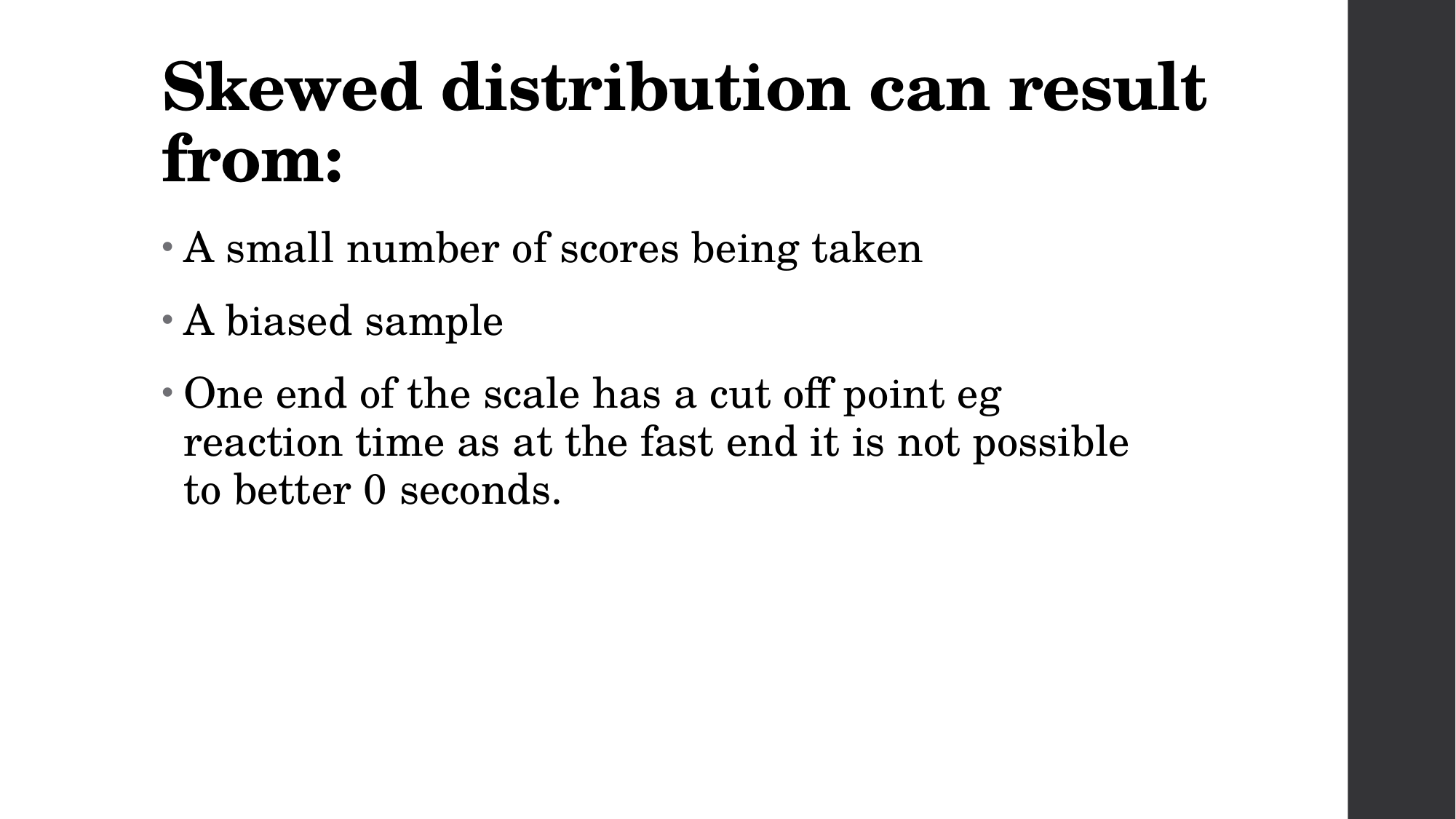

# Skewed distribution can result from:
A small number of scores being taken
A biased sample
One end of the scale has a cut off point eg reaction time as at the fast end it is not possible to better 0 seconds.